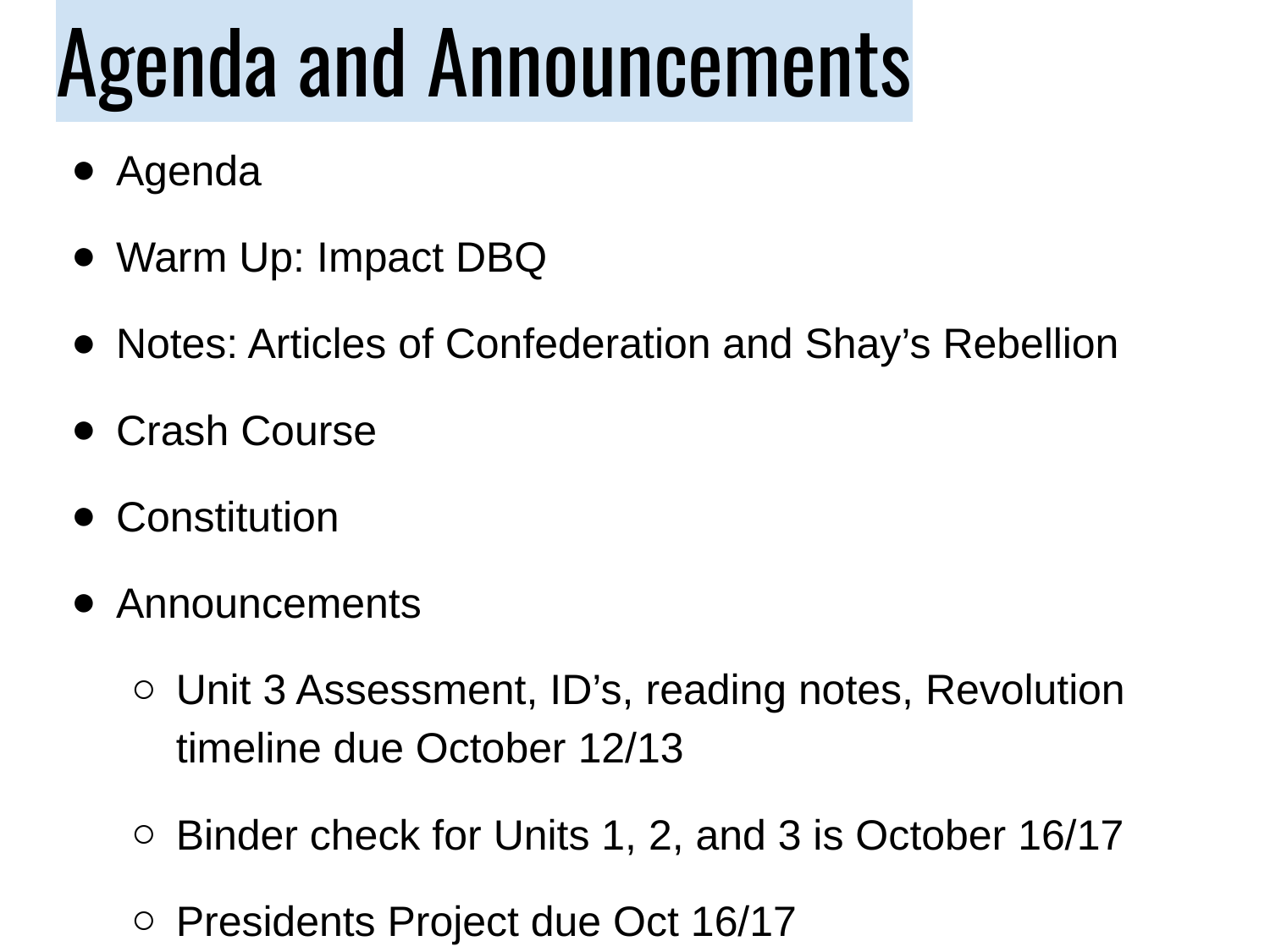

# Agenda and Announcements
Agenda
Warm Up: Impact DBQ
Notes: Articles of Confederation and Shay’s Rebellion
Crash Course
Constitution
Announcements
Unit 3 Assessment, ID’s, reading notes, Revolution timeline due October 12/13
Binder check for Units 1, 2, and 3 is October 16/17
Presidents Project due Oct 16/17